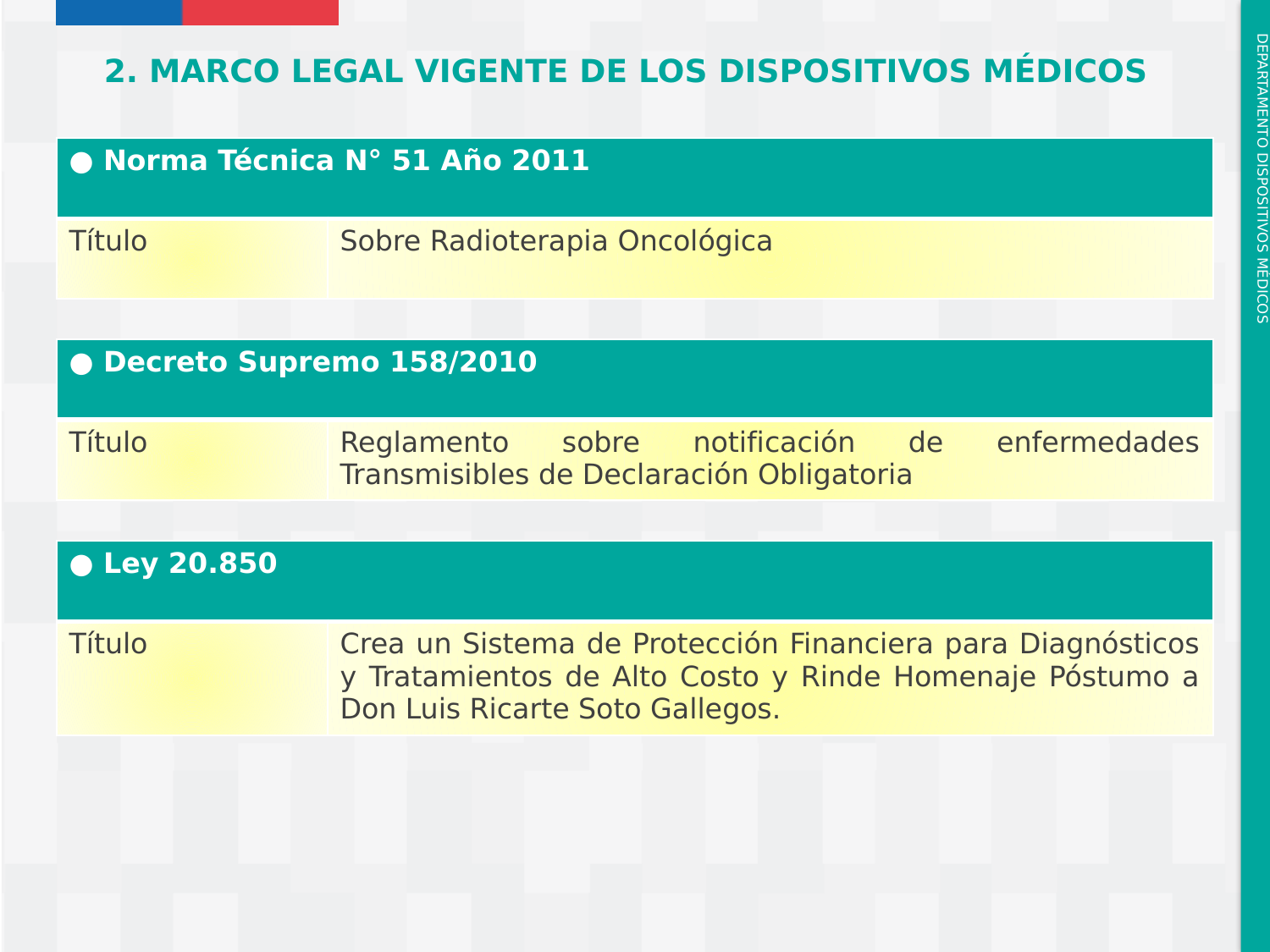

2. MARCO LEGAL VIGENTE DE LOS DISPOSITIVOS MÉDICOS
| ● Norma Técnica N° 51 Año 2011 |  |
| --- | --- |
| Título | Sobre Radioterapia Oncológica |
| ● Decreto Supremo 158/2010 |  |
| --- | --- |
| Título | Reglamento sobre notificación de enfermedades Transmisibles de Declaración Obligatoria |
| ● Ley 20.850 |  |
| --- | --- |
| Título | Crea un Sistema de Protección Financiera para Diagnósticos y Tratamientos de Alto Costo y Rinde Homenaje Póstumo a Don Luis Ricarte Soto Gallegos. |